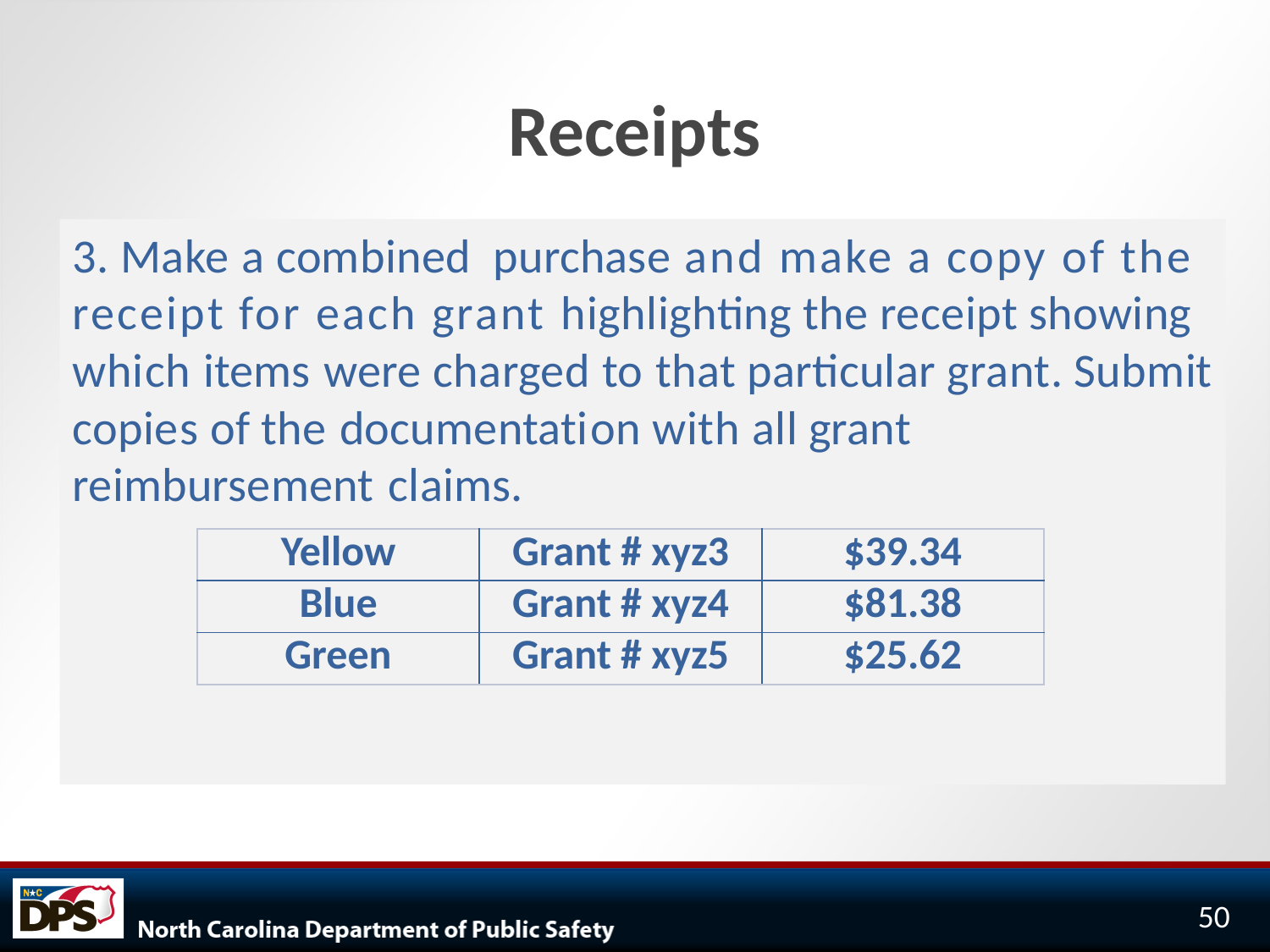

# Receipts
3. Make a combined  purchase and make a copy of the receipt for each grant highlighting the receipt showing which items were charged to that particular grant. Submit copies of the documentation with all grant reimbursement claims.

| Yellow | Grant # xyz3 | $39.34 |
| --- | --- | --- |
| Blue | Grant # xyz4 | $81.38 |
| Green | Grant # xyz5 | $25.62 |
50